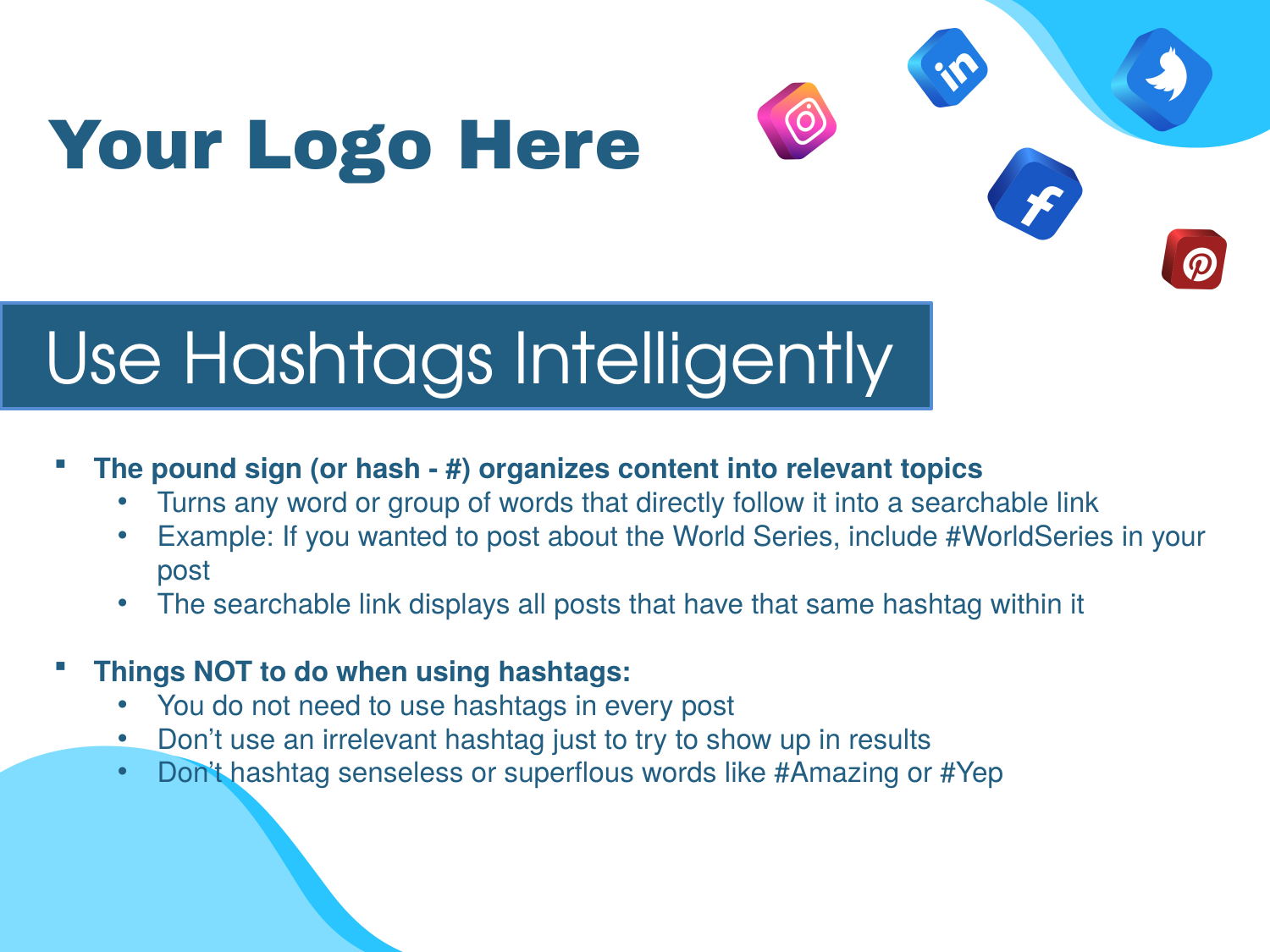

Your Logo Here

Use Hashtags Intelligently
The pound sign (or hash - #) organizes content into relevant topics
Turns any word or group of words that directly follow it into a searchable link
Example: If you wanted to post about the World Series, include #WorldSeries in your post
The searchable link displays all posts that have that same hashtag within it

Things NOT to do when using hashtags:
You do not need to use hashtags in every post
Don’t use an irrelevant hashtag just to try to show up in results
Don’t hashtag senseless or superflous words like #Amazing or #Yep